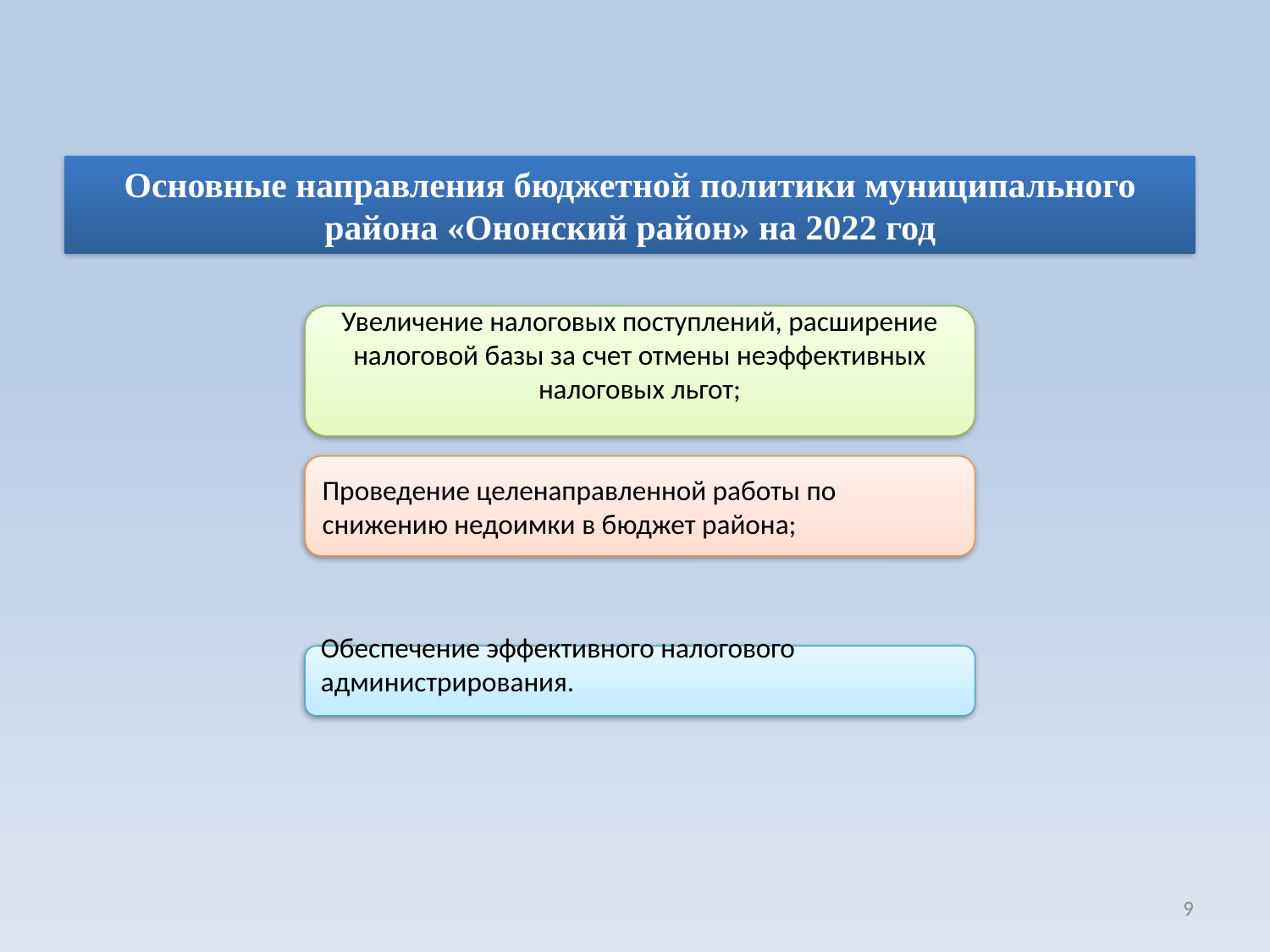

Основные направления бюджетной политики муниципального района «Ононский район» на 2022 год
Увеличение налоговых поступлений, расширение налоговой базы за счет отмены неэффективных налоговых льгот;

Проведение целенаправленной работы по снижению недоимки в бюджет района;
Обеспечение эффективного налогового администрирования.

9